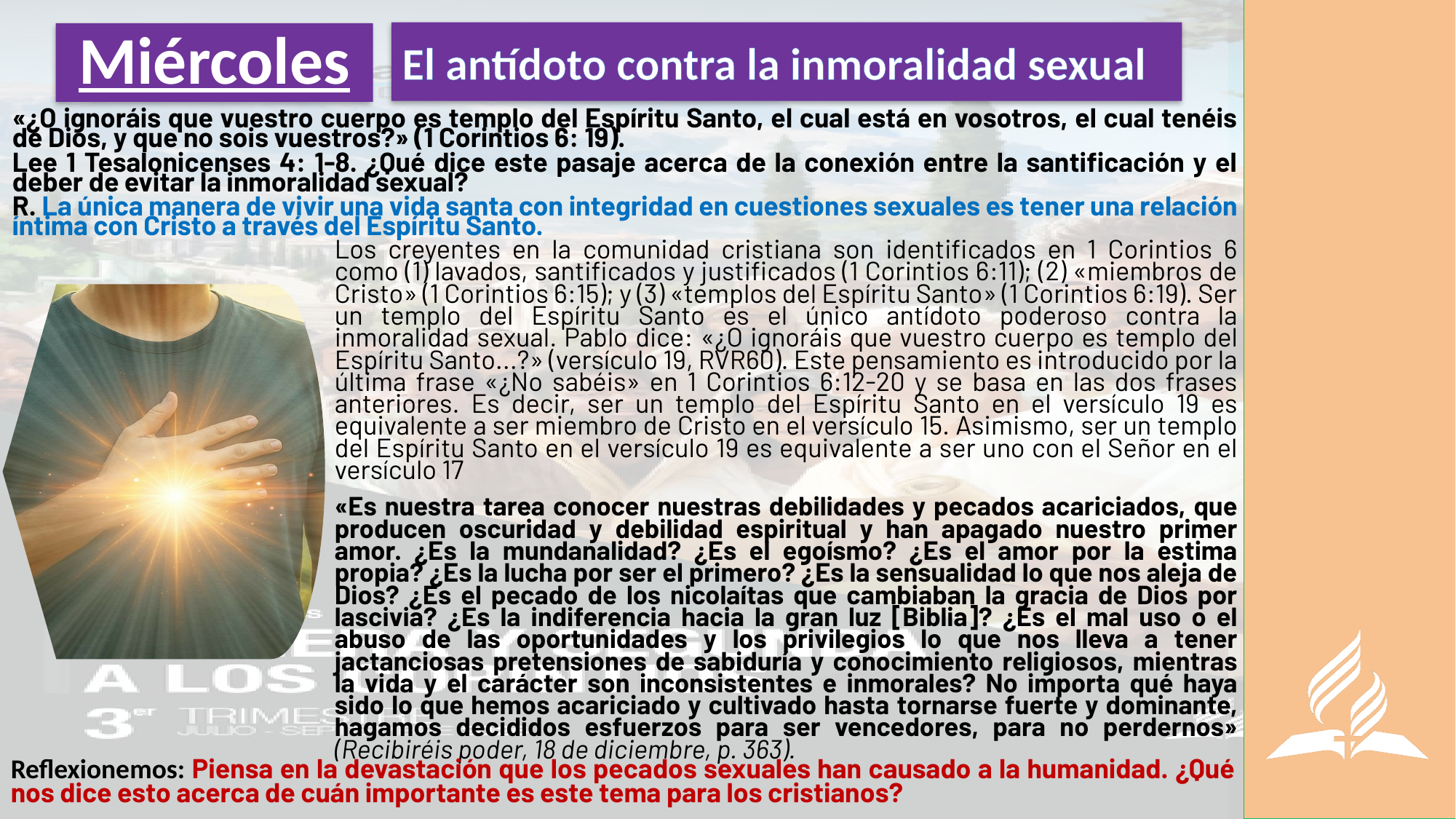

El antídoto contra la inmoralidad sexual
# Miércoles
«¿O ignoráis que vuestro cuerpo es templo del Espíritu Santo, el cual está en vosotros, el cual tenéis de Dios, y que no sois vuestros?» (1 Corintios 6: 19).
Lee 1 Tesalonicenses 4: 1-8. ¿Qué dice este pasaje acerca de la conexión entre la santificación y el deber de evitar la inmoralidad sexual?
R. La única manera de vivir una vida santa con integridad en cuestiones sexuales es tener una relación íntima con Cristo a través del Espíritu Santo.

Los creyentes en la comunidad cristiana son identificados en 1 Corintios 6 como (1) lavados, santificados y justificados (1 Corintios 6:11); (2) «miembros de Cristo» (1 Corintios 6:15); y (3) «templos del Espíritu Santo» (1 Corintios 6:19). Ser un templo del Espíritu Santo es el único antídoto poderoso contra la inmoralidad sexual. Pablo dice: «¿O ignoráis que vuestro cuerpo es templo del Espíritu Santo...?» (versículo 19, RVR60). Este pensamiento es introducido por la última frase «¿No sabéis» en 1 Corintios 6:12-20 y se basa en las dos frases anteriores. Es decir, ser un templo del Espíritu Santo en el versículo 19 es equivalente a ser miembro de Cristo en el versículo 15. Asimismo, ser un templo del Espíritu Santo en el versículo 19 es equivalente a ser uno con el Señor en el versículo 17
«Es nuestra tarea conocer nuestras debilidades y pecados acariciados, que producen oscuridad y debilidad espiritual y han apagado nuestro primer amor. ¿Es la mundanalidad? ¿Es el egoísmo? ¿Es el amor por la estima propia? ¿Es la lucha por ser el primero? ¿Es la sensualidad lo que nos aleja de Dios? ¿Es el pecado de los nicolaítas que cambiaban la gracia de Dios por lascivia? ¿Es la indiferencia hacia la gran luz [Biblia]? ¿Es el mal uso o el abuso de las oportunidades y los privilegios lo que nos lleva a tener jactanciosas pretensiones de sabiduría y conocimiento religiosos, mientras la vida y el carácter son inconsistentes e inmorales? No importa qué haya sido lo que hemos acariciado y cultivado hasta tornarse fuerte y dominante, hagamos decididos esfuerzos para ser vencedores, para no perdernos» (Recibiréis poder, 18 de diciembre, p. 363).

Reflexionemos: Piensa en la devastación que los pecados sexuales han causado a la humanidad. ¿Qué nos dice esto acerca de cuán importante es este tema para los cristianos?